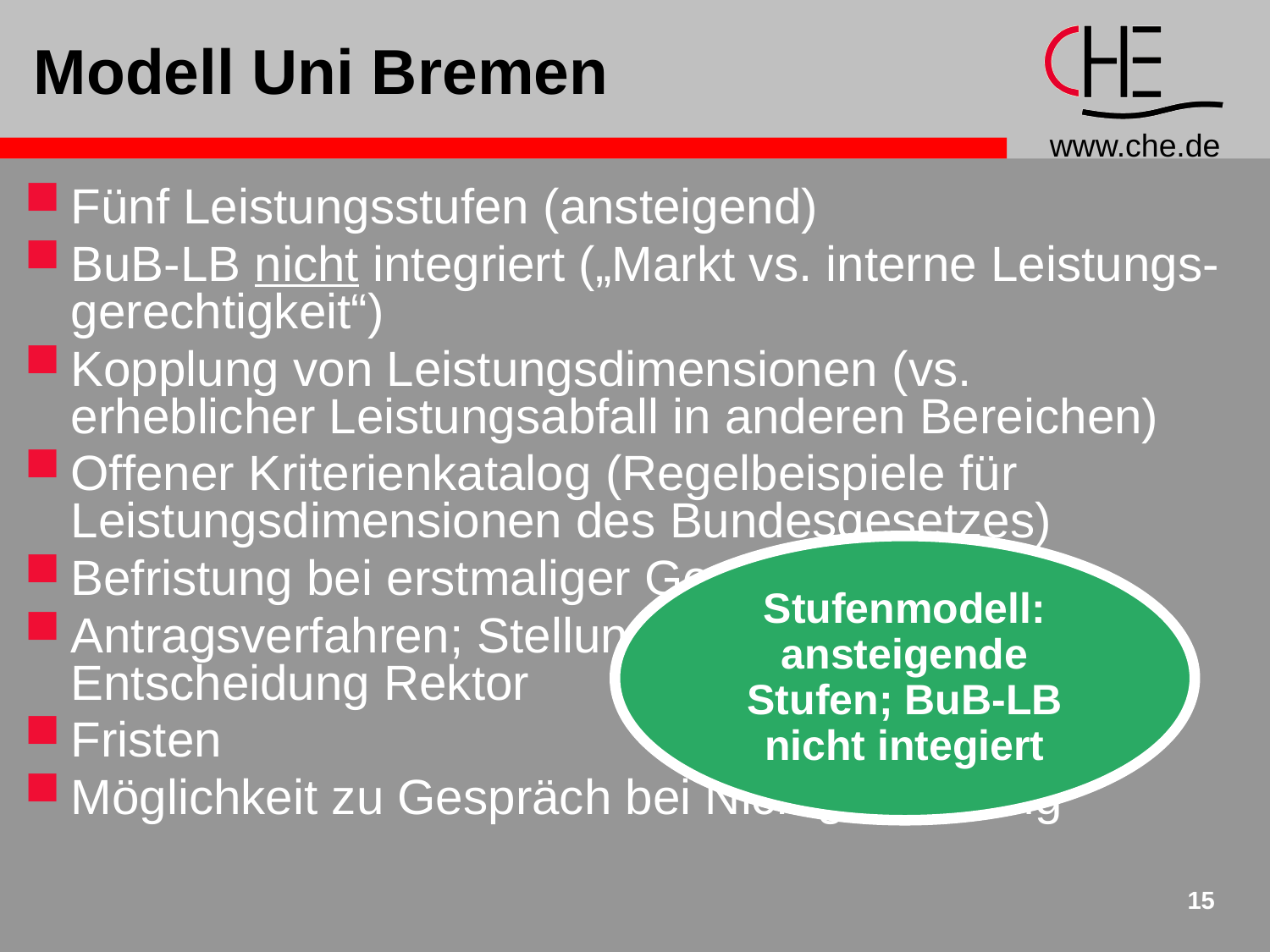

# Modell Uni Bremen
Fünf Leistungsstufen (ansteigend)
BuB-LB nicht integriert („Markt vs. interne Leistungs-gerechtigkeit“)
Kopplung von Leistungsdimensionen (vs. erheblicher Leistungsabfall in anderen Bereichen)
Offener Kriterienkatalog (Regelbeispiele für Leistungsdimensionen des Bundesgesetzes)
Befristung bei erstmaliger Gewährung
Antragsverfahren; Stellungnahme Dekan; Entscheidung Rektor
Fristen
Möglichkeit zu Gespräch bei Nichtgewährung
Stufenmodell: ansteigende Stufen; BuB-LB nicht integiert
15